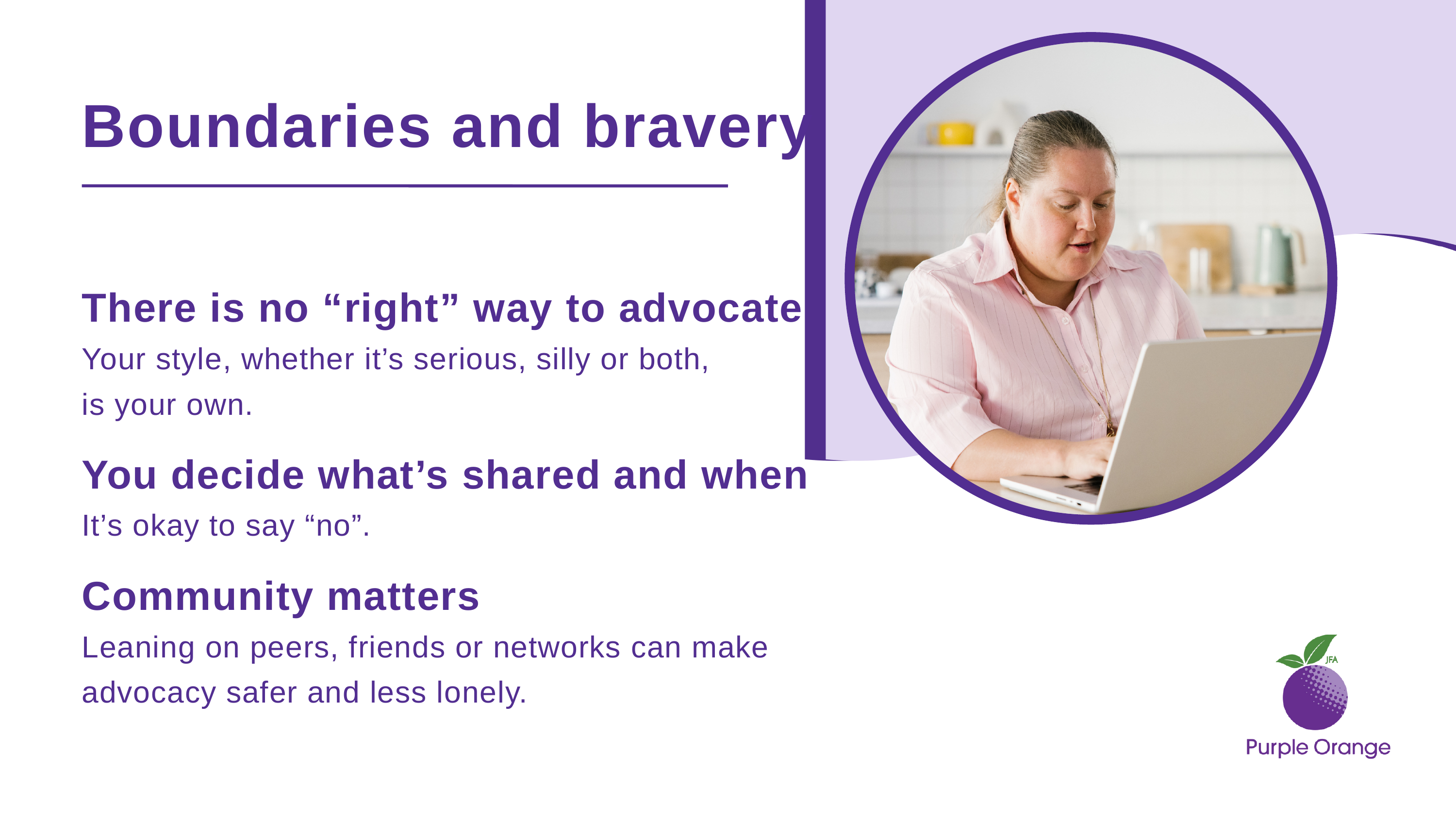

Boundaries and bravery

There is no “right” way to advocate
Your style, whether it’s serious, silly or both,
is your own.

You decide what’s shared and when
It’s okay to say “no”.

Community matters
Leaning on peers, friends or networks can make advocacy safer and less lonely.